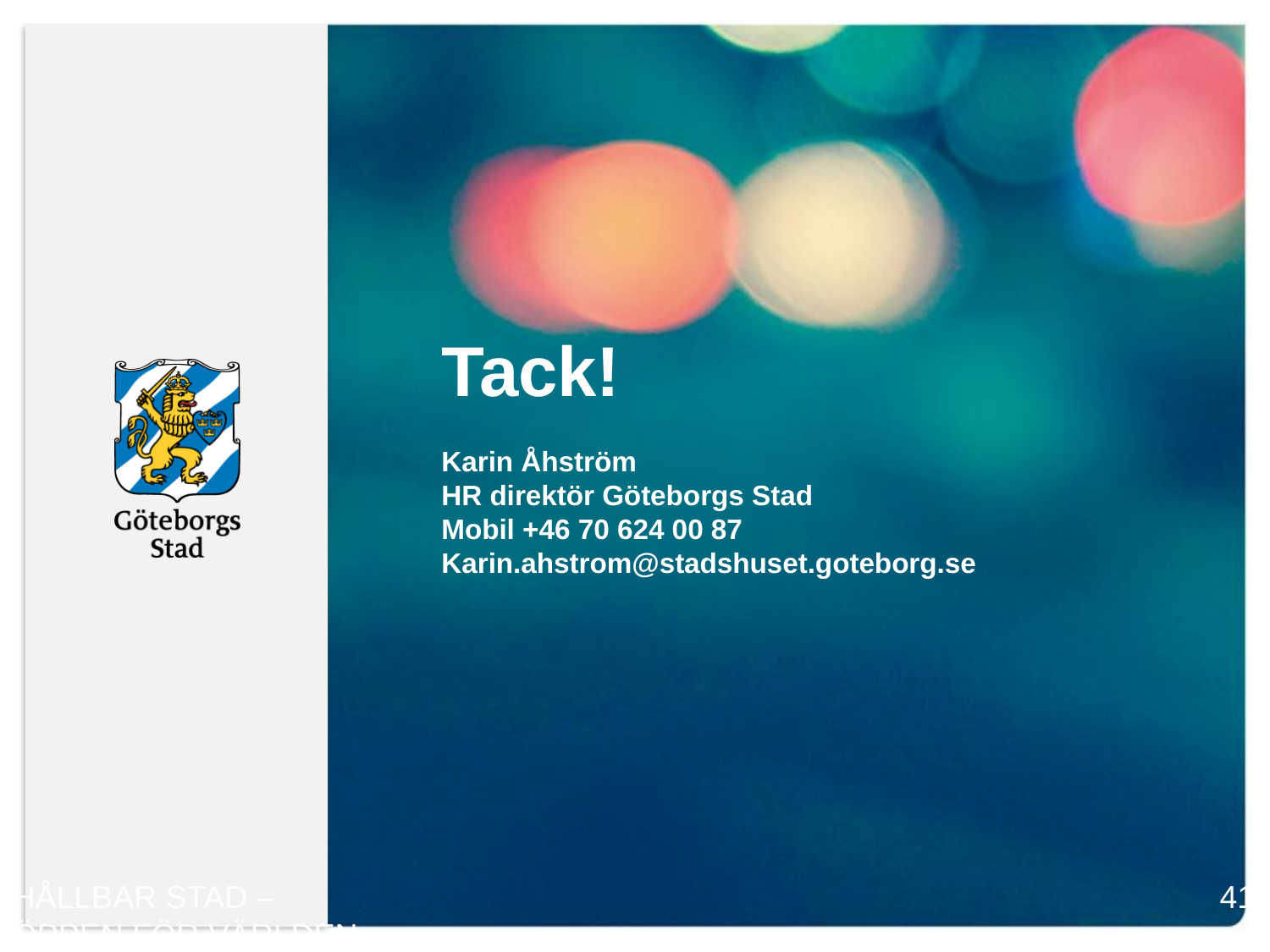

Tack!

Karin Åhström
HR direktör Göteborgs Stad
Mobil +46 70 624 00 87
Karin.ahstrom@stadshuset.goteborg.se
HÅLLBAR STAD – ÖPPEN FÖR VÄRLDEN
41